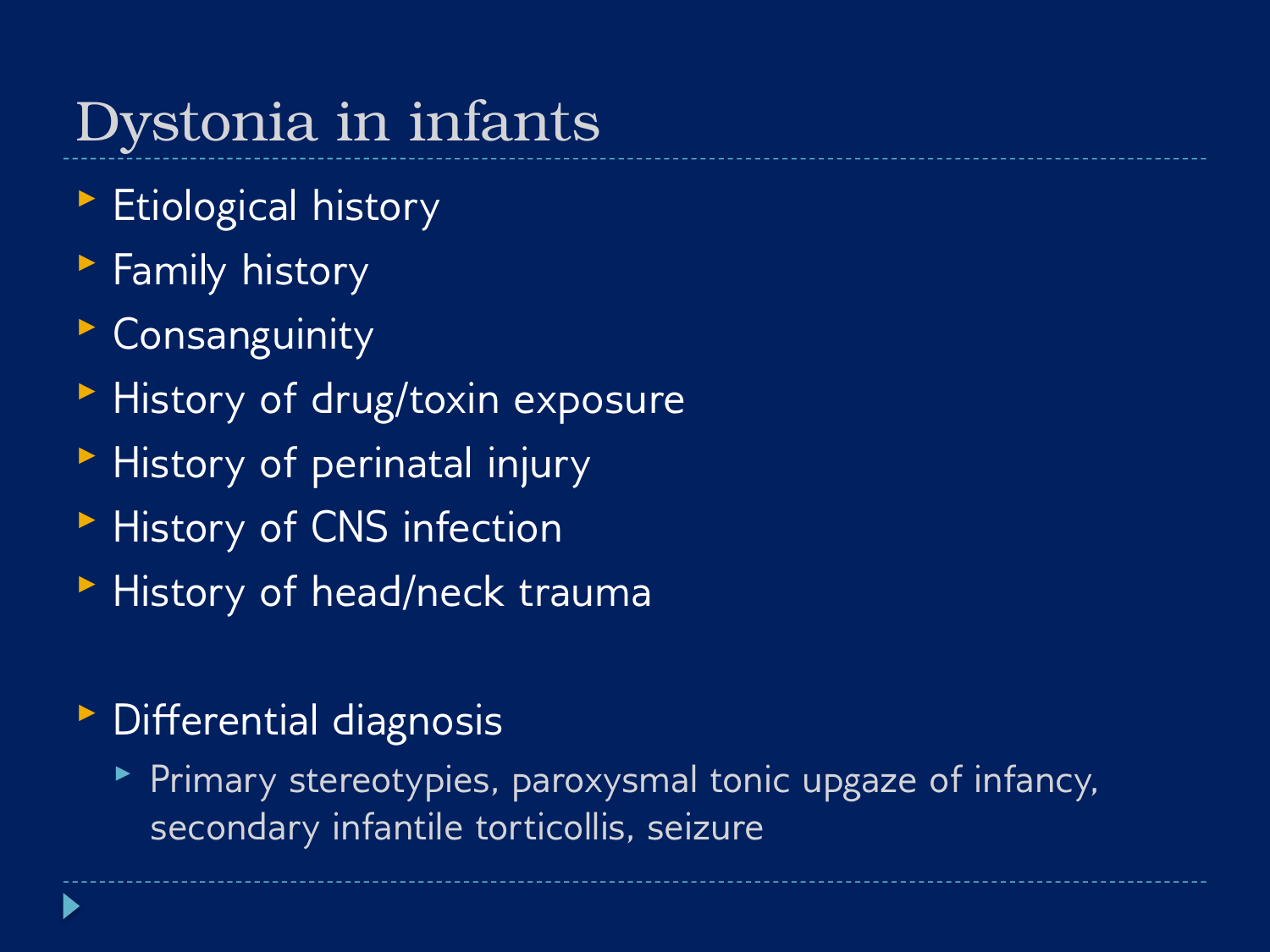

# Dystonia in infants
Etiological history
Family history
Consanguinity
History of drug/toxin exposure
History of perinatal injury
History of CNS infection
History of head/neck trauma

Differential diagnosis
Primary stereotypies, paroxysmal tonic upgaze of infancy, secondary infantile torticollis, seizure